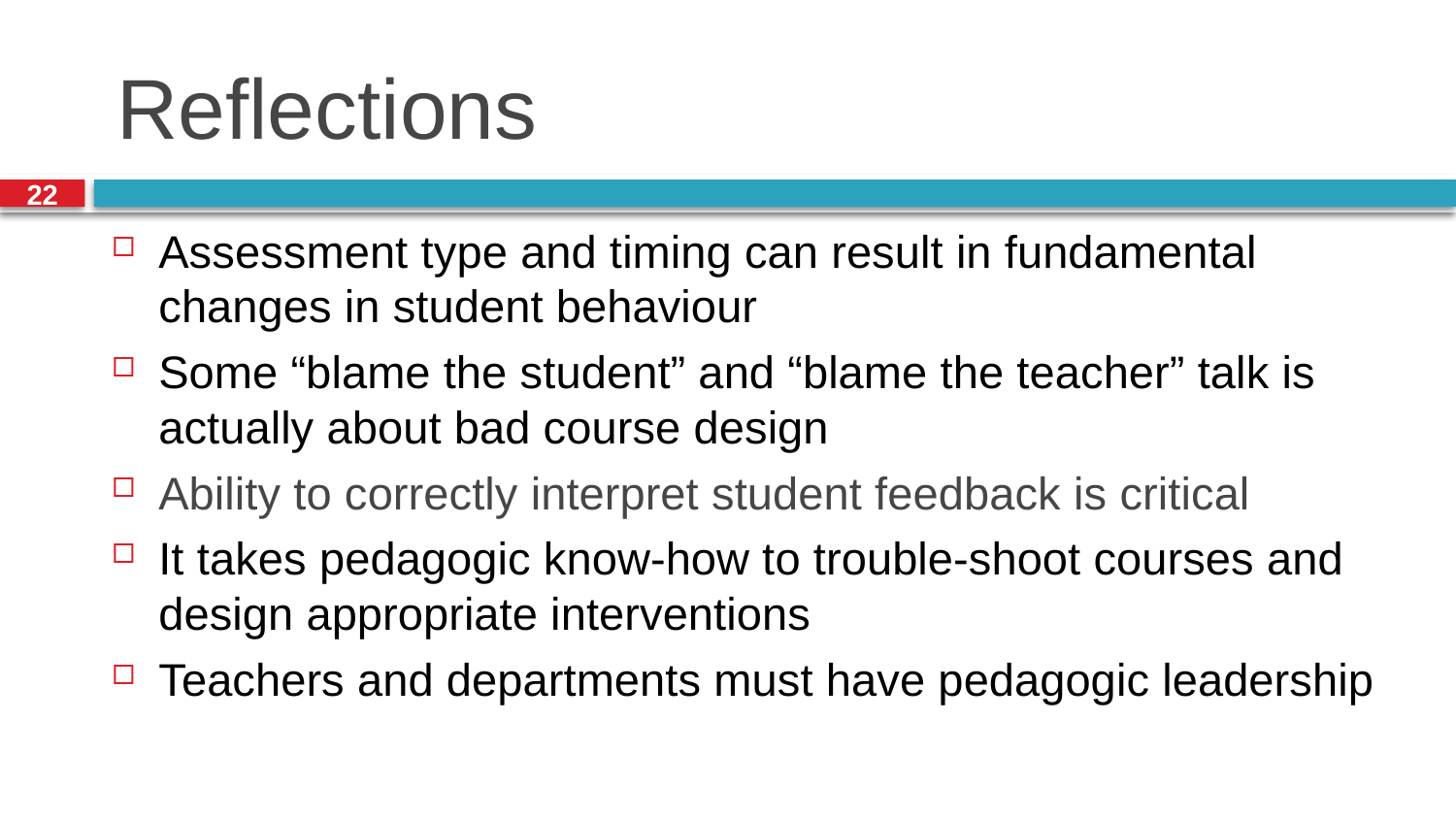

# Reflections
22
Assessment type and timing can result in fundamental changes in student behaviour
Some “blame the student” and “blame the teacher” talk is actually about bad course design
Ability to correctly interpret student feedback is critical
It takes pedagogic know-how to trouble-shoot courses and design appropriate interventions
Teachers and departments must have pedagogic leadership